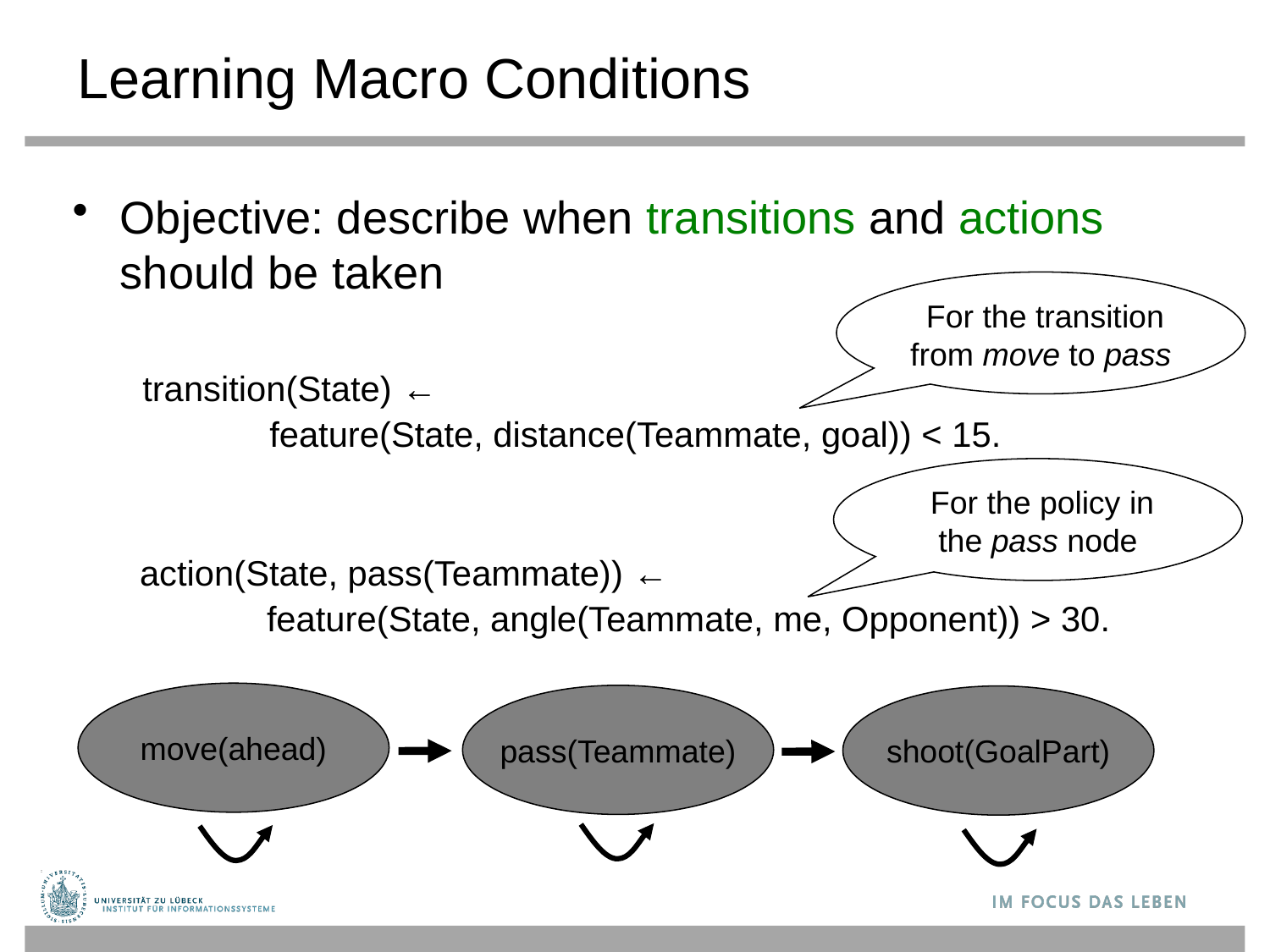

# Learning Macro Conditions
Objective: describe when transitions and actions should be taken
 For the transition from move to pass
	transition(State) ←
		feature(State, distance(Teammate, goal)) < 15.
 For the policy in the pass node
	action(State, pass(Teammate)) ←
		feature(State, angle(Teammate, me, Opponent)) > 30.
move(ahead)
pass(Teammate)
shoot(GoalPart)